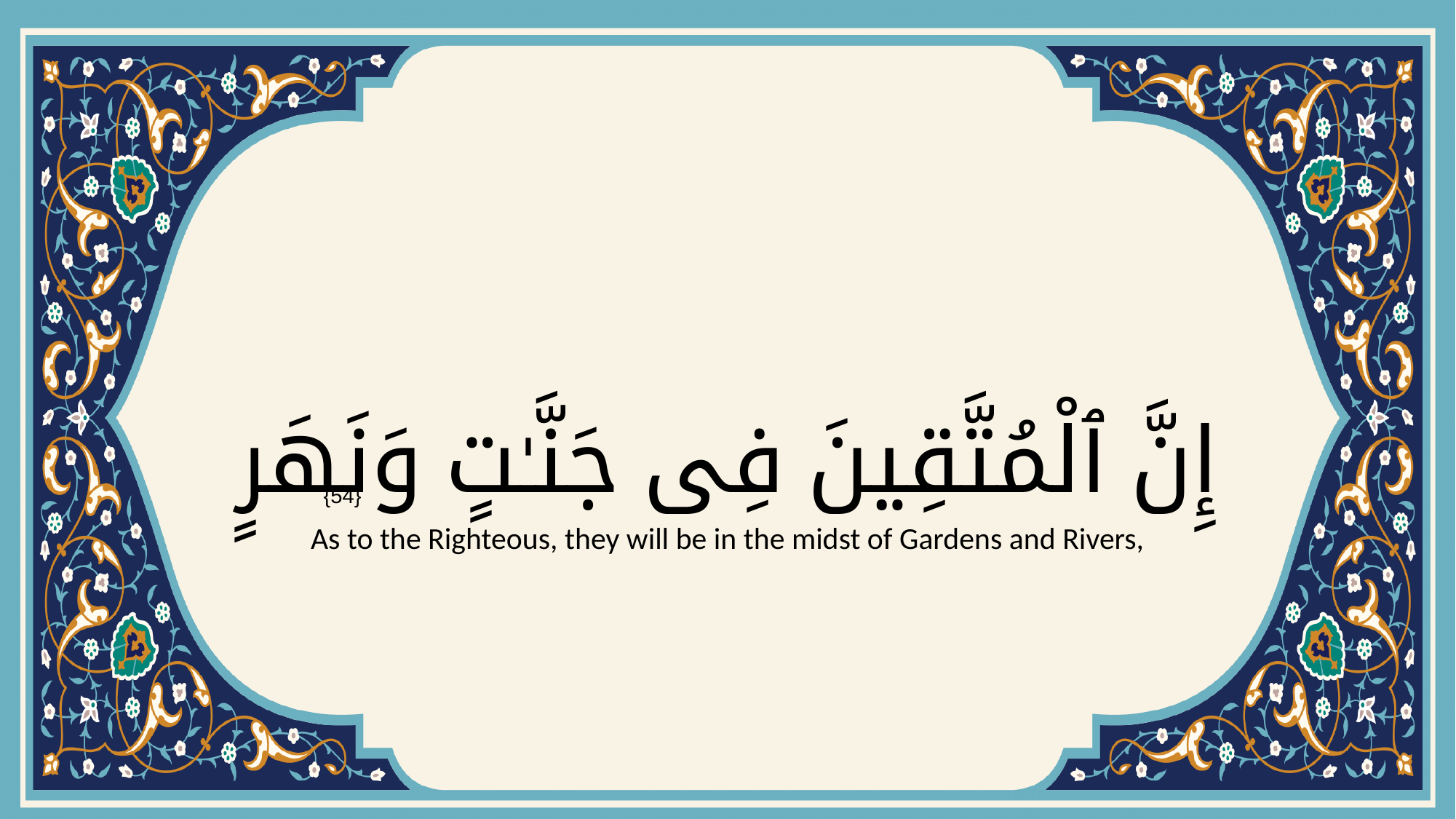

# إِنَّ ٱلْمُتَّقِينَ فِى جَنَّـٰتٍ وَنَهَرٍ
{54}
As to the Righteous, they will be in the midst of Gardens and Rivers,